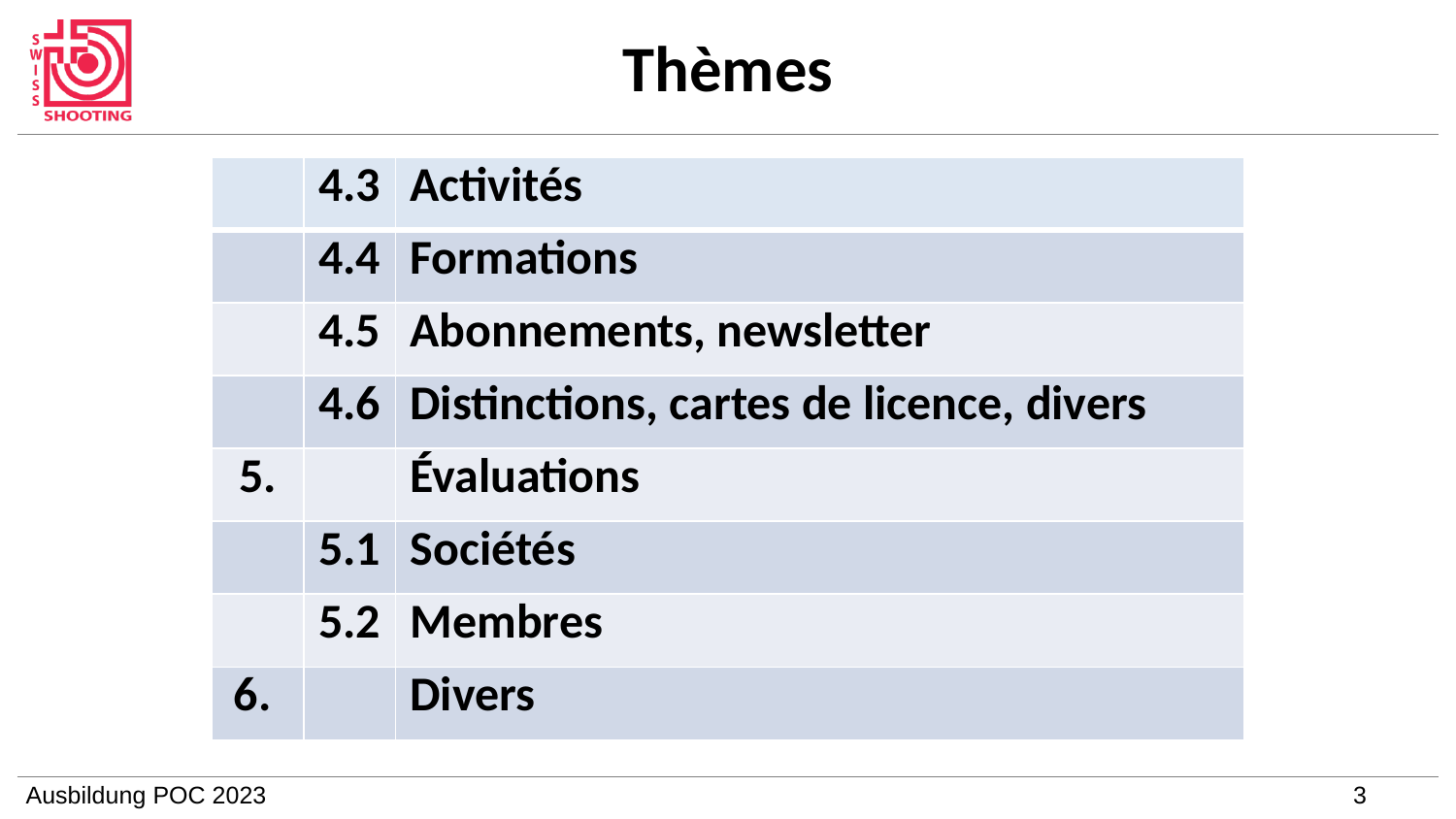

Thèmes
|  | 4.3 | Activités |
| --- | --- | --- |
|  | 4.4 | Formations |
|  | 4.5 | Abonnements, newsletter |
|  | 4.6 | Distinctions, cartes de licence, divers |
| 5. |  | Évaluations |
|  | 5.1 | Sociétés |
|  | 5.2 | Membres |
| 6. |  | Divers |